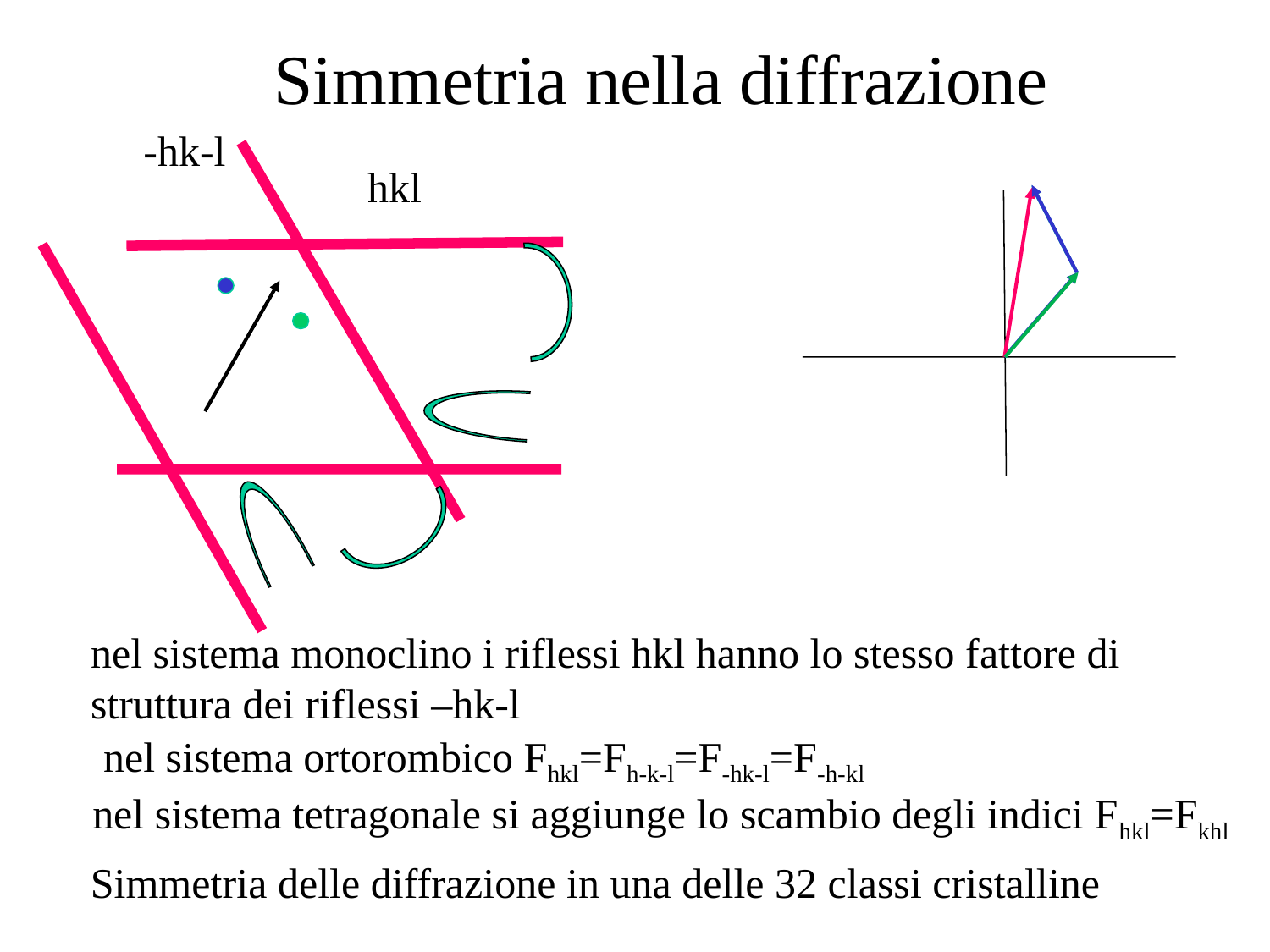

# Simmetria nella diffrazione
-hk-l
hkl

nel sistema monoclino i riflessi hkl hanno lo stesso fattore di struttura dei riflessi –hk-l
nel sistema ortorombico Fhkl=Fh-k-l=F-hk-l=F-h-kl
nel sistema tetragonale si aggiunge lo scambio degli indici Fhkl=Fkhl
Simmetria delle diffrazione in una delle 32 classi cristalline